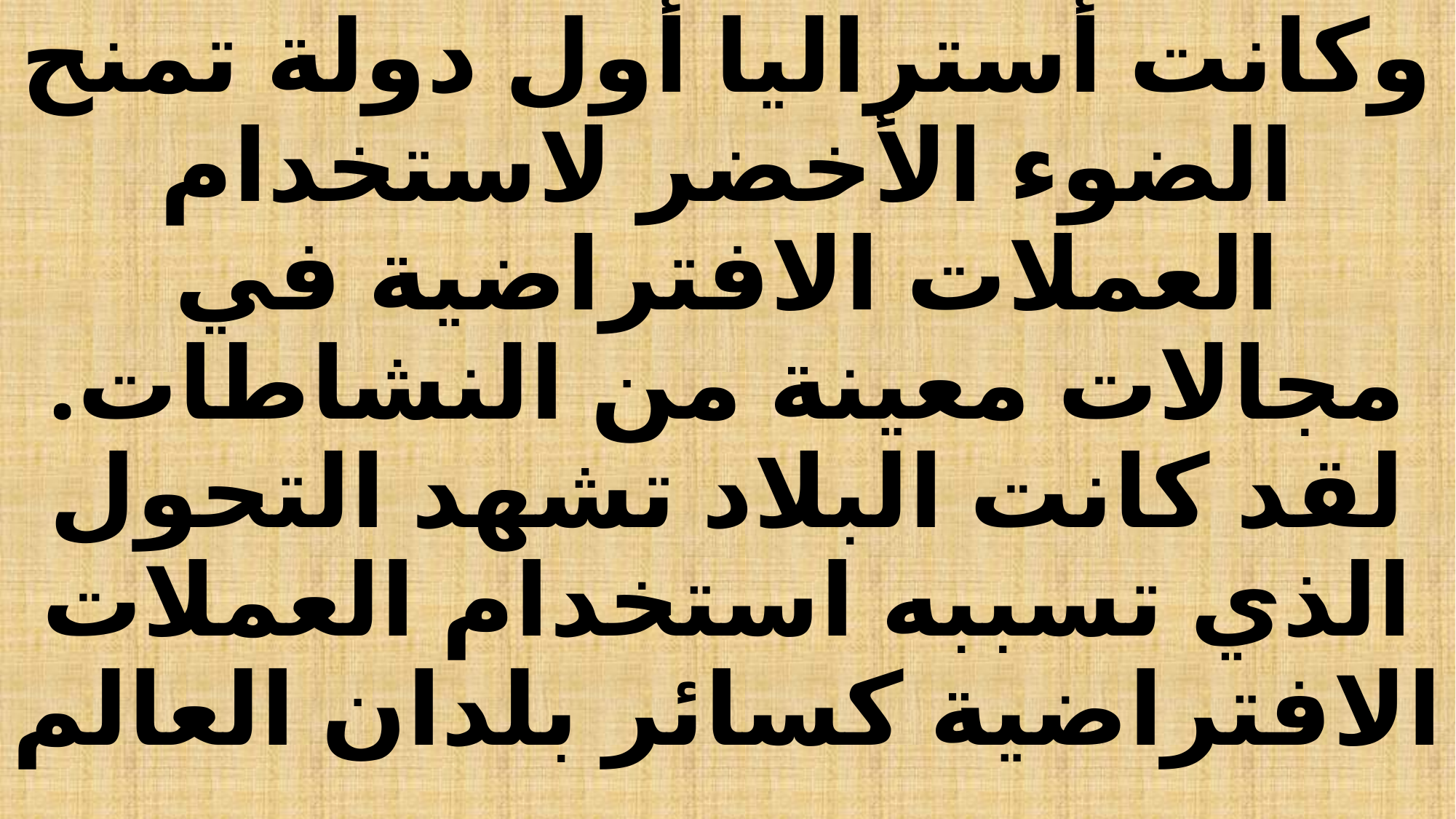

وكانت أستراليا أول دولة تمنح الضوء الأخضر لاستخدام العملات الافتراضية في مجالات معينة من النشاطات. لقد كانت البلاد تشهد التحول الذي تسببه استخدام العملات الافتراضية كسائر بلدان العالم
#